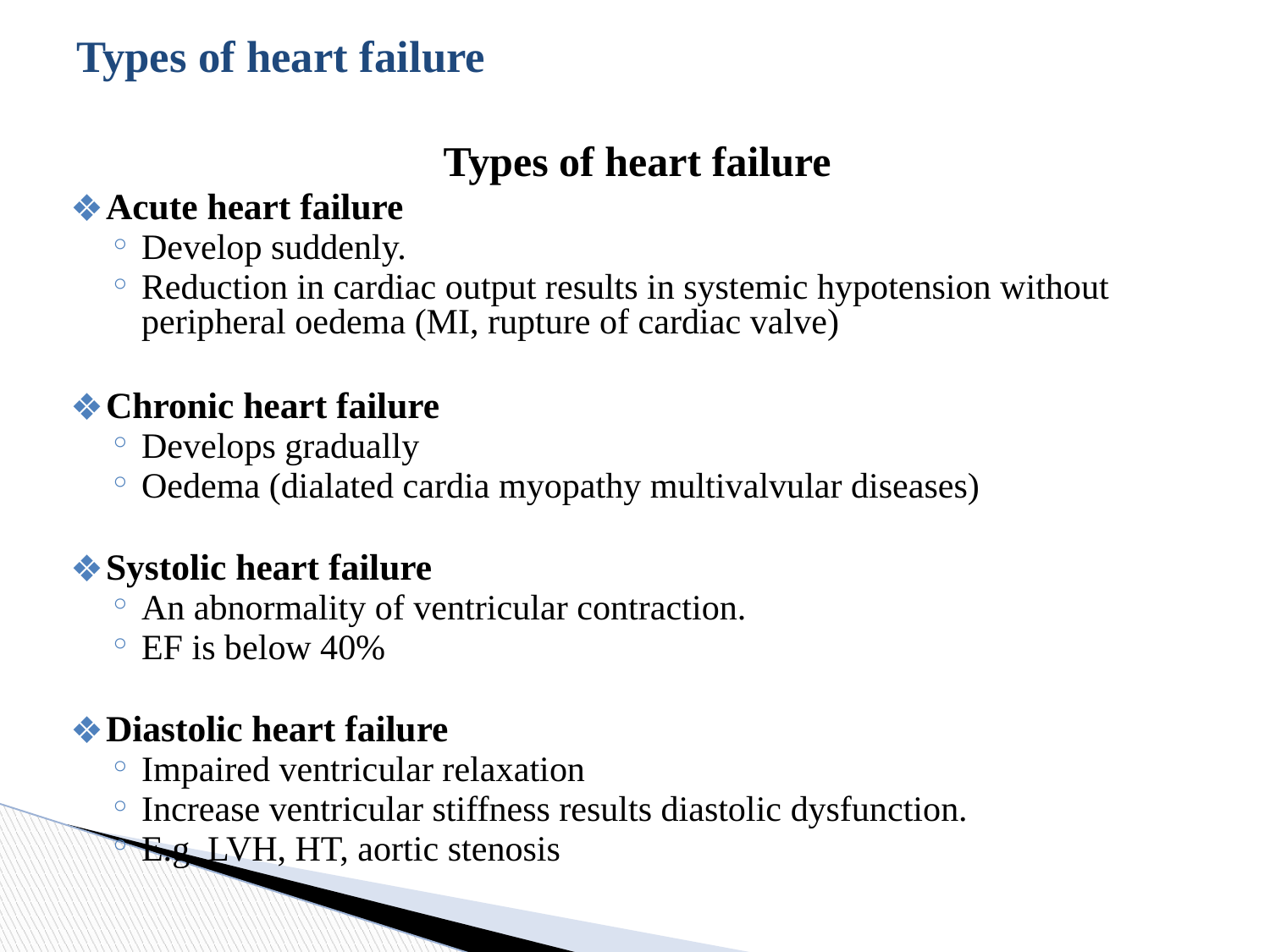

# Types of heart failure
Types of heart failure
Acute heart failure
Develop suddenly.
Reduction in cardiac output results in systemic hypotension without peripheral oedema (MI, rupture of cardiac valve)

Chronic heart failure
Develops gradually
Oedema (dialated cardia myopathy multivalvular diseases)

Systolic heart failure
An abnormality of ventricular contraction.
EF is below 40%

Diastolic heart failure
Impaired ventricular relaxation
Increase ventricular stiffness results diastolic dysfunction.
E.g. LVH, HT, aortic stenosis